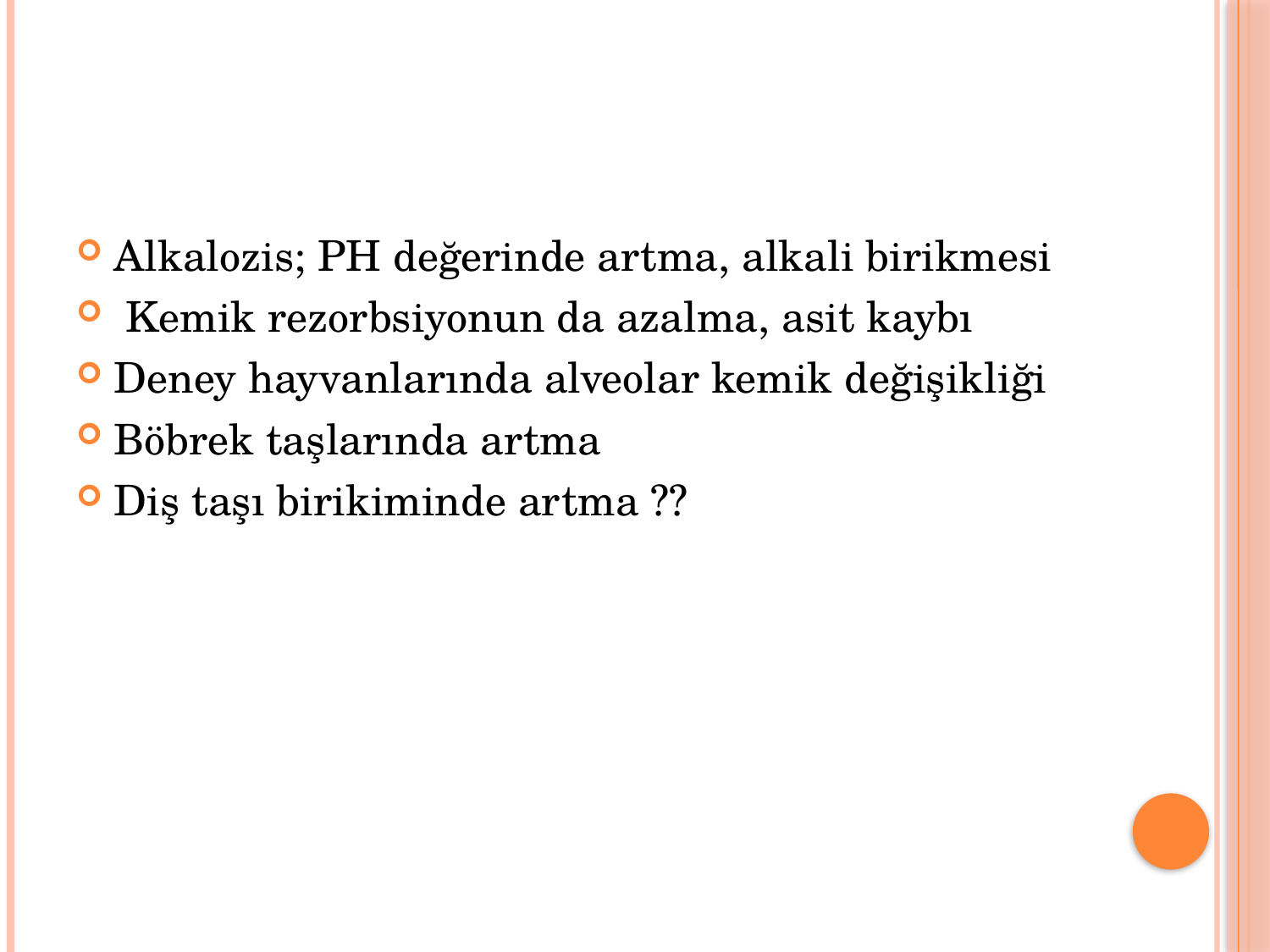

Alkalozis; PH değerinde artma, alkali birikmesi
 Kemik rezorbsiyonun da azalma, asit kaybı
Deney hayvanlarında alveolar kemik değişikliği
Böbrek taşlarında artma
Diş taşı birikiminde artma ??